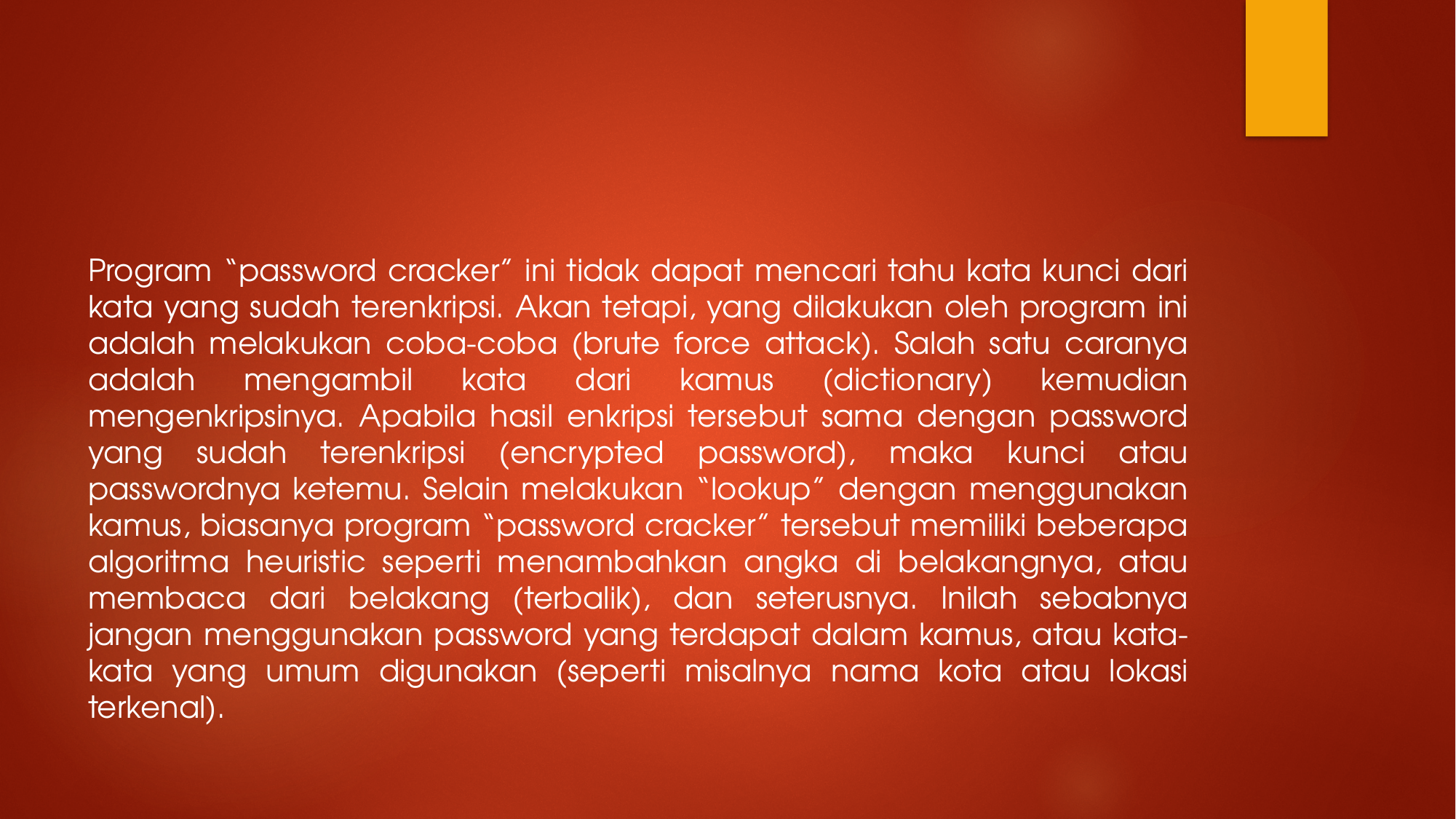

#
Program “password cracker” ini tidak dapat mencari tahu kata kunci dari kata yang sudah terenkripsi. Akan tetapi, yang dilakukan oleh program ini adalah melakukan coba-coba (brute force attack). Salah satu caranya adalah mengambil kata dari kamus (dictionary) kemudian mengenkripsinya. Apabila hasil enkripsi tersebut sama dengan password yang sudah terenkripsi (encrypted password), maka kunci atau passwordnya ketemu. Selain melakukan “lookup” dengan menggunakan kamus, biasanya program “password cracker” tersebut memiliki beberapa algoritma heuristic seperti menambahkan angka di belakangnya, atau membaca dari belakang (terbalik), dan seterusnya. Inilah sebabnya jangan menggunakan password yang terdapat dalam kamus, atau kata-kata yang umum digunakan (seperti misalnya nama kota atau lokasi terkenal).